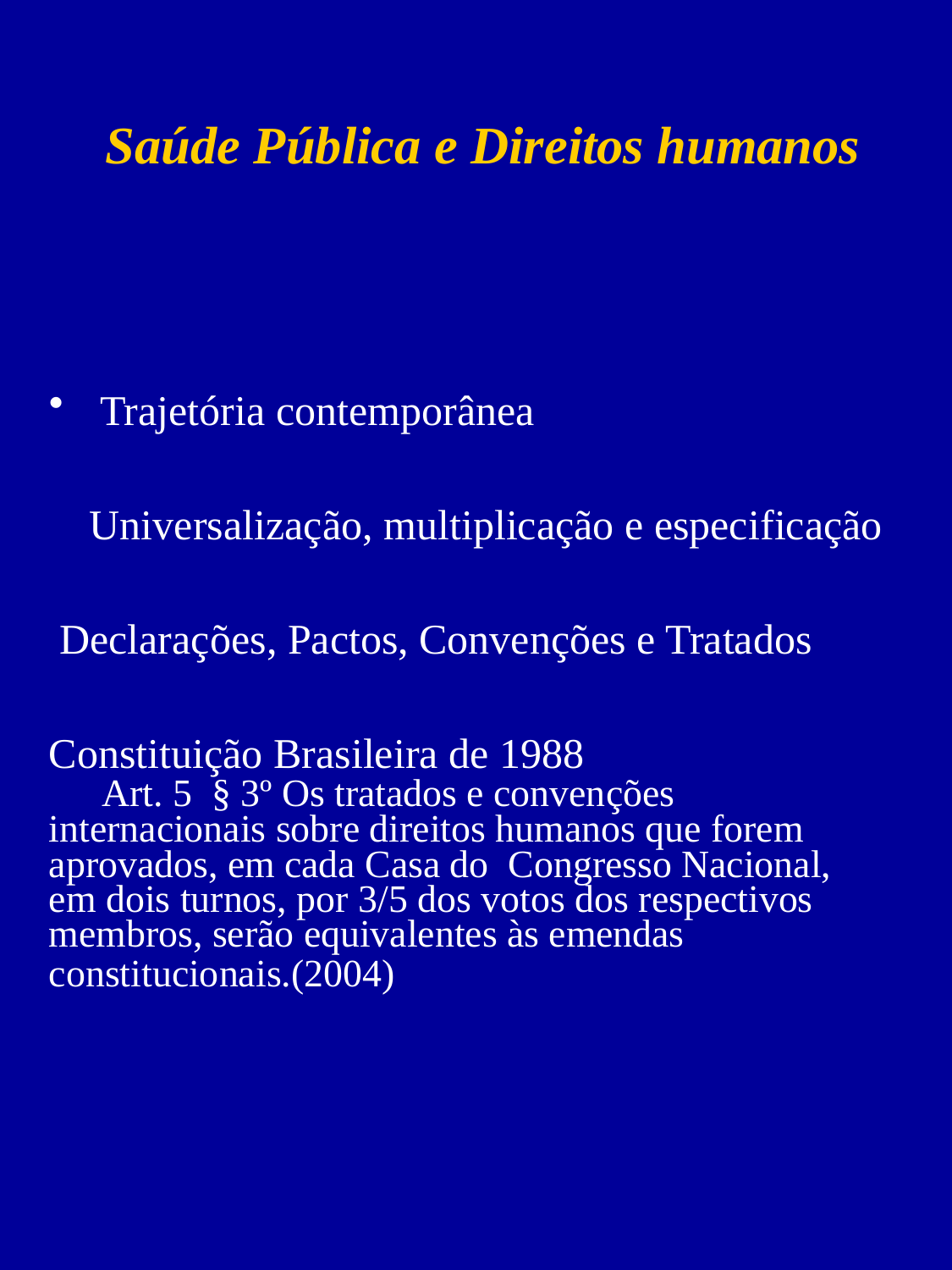

Saúde Pública e Direitos humanos

  Trajetória contemporânea
 Universalização, multiplicação e especificação
 Declarações, Pactos, Convenções e Tratados
Constituição Brasileira de 1988
     Art. 5  § 3º Os tratados e convenções
internacionais sobre direitos humanos que forem
aprovados, em cada Casa do  Congresso Nacional,
em dois turnos, por 3/5 dos votos dos respectivos
membros, serão equivalentes às emendas
constitucionais.(2004)